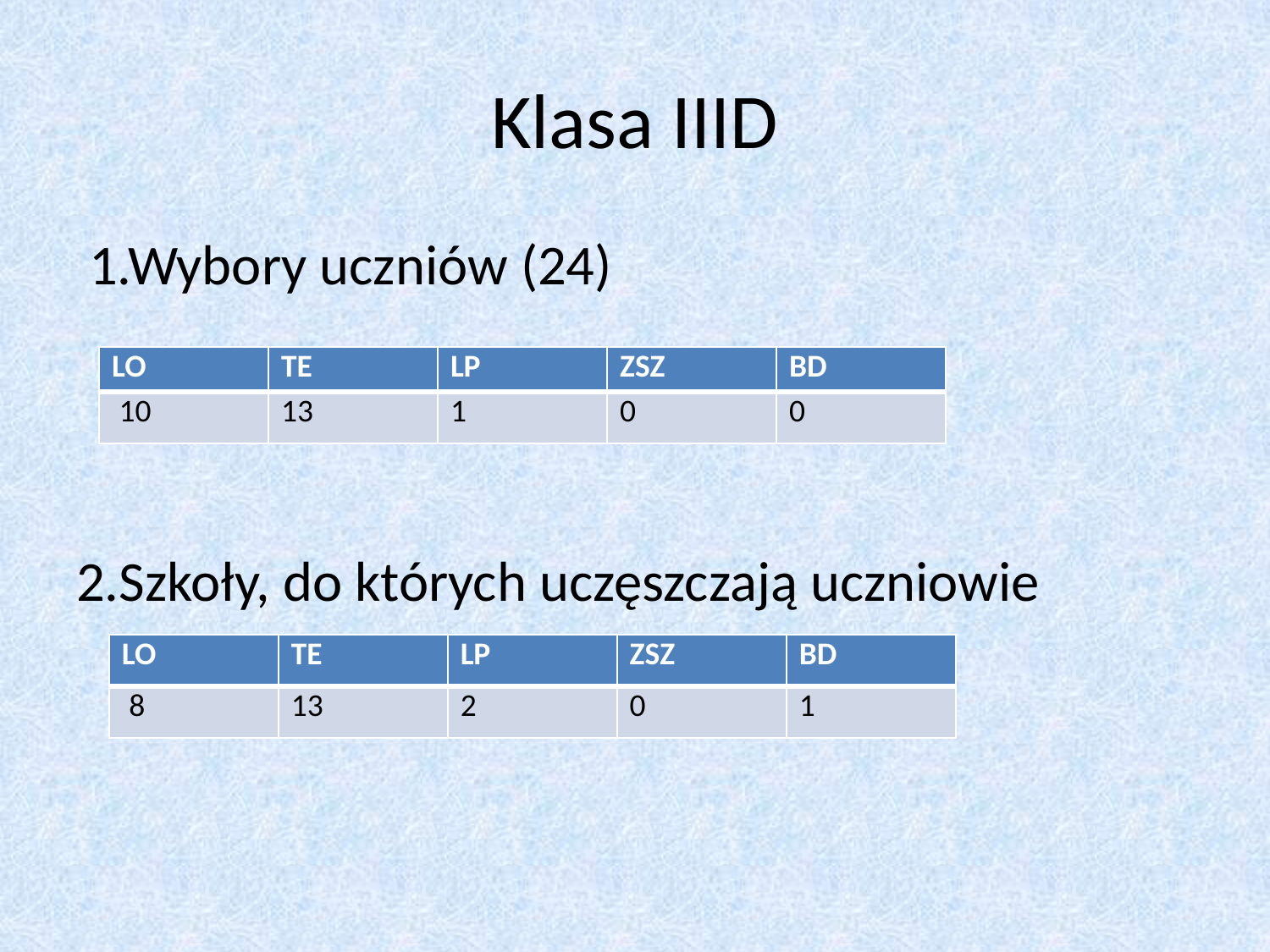

# Klasa IIID
 1.Wybory uczniów (24)

2.Szkoły, do których uczęszczają uczniowie
| LO | TE | LP | ZSZ | BD |
| --- | --- | --- | --- | --- |
| 10 | 13 | 1 | 0 | 0 |
| LO | TE | LP | ZSZ | BD |
| --- | --- | --- | --- | --- |
| 8 | 13 | 2 | 0 | 1 |